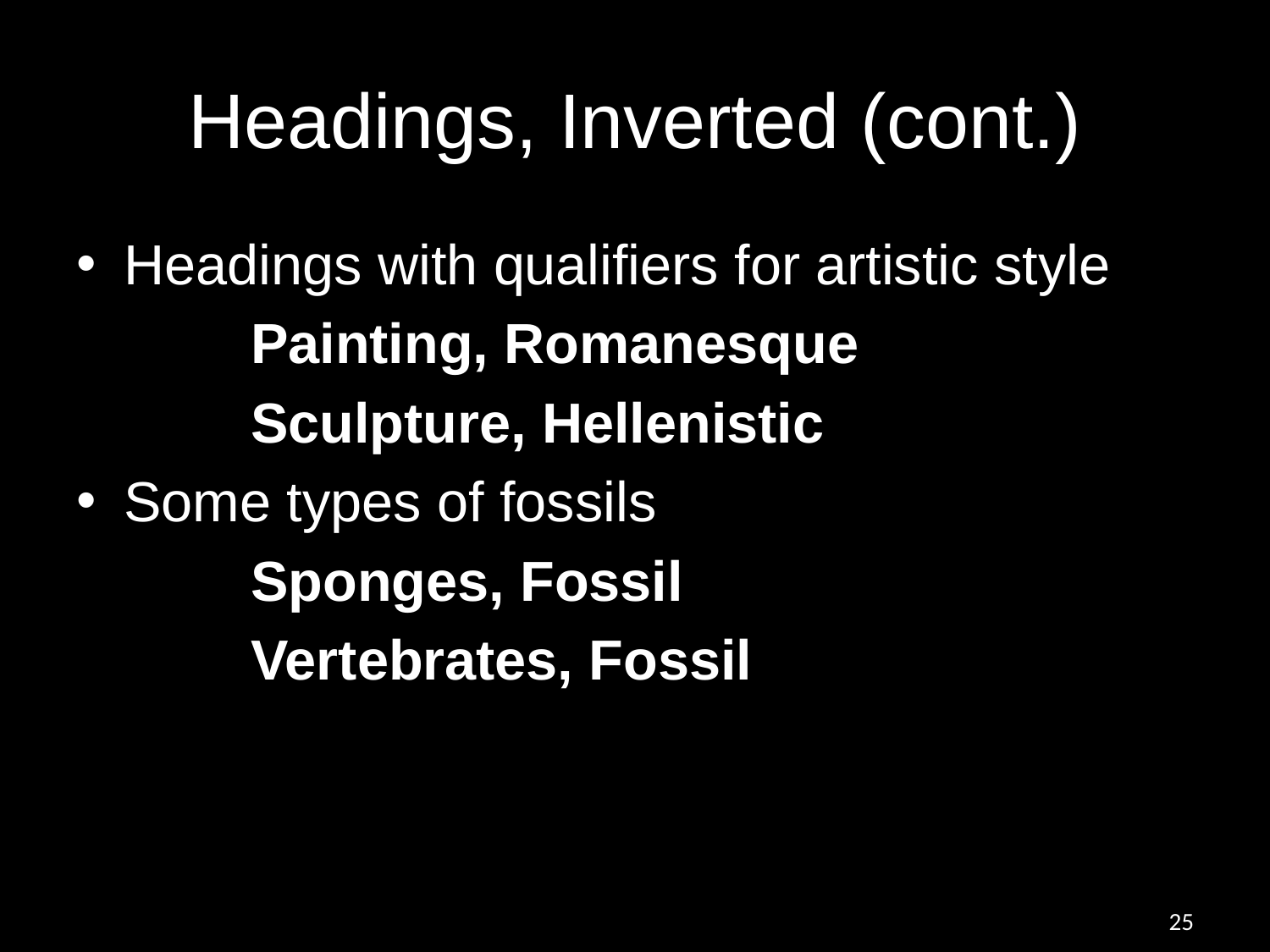

# Headings, Inverted (cont.)
Headings with qualifiers for artistic style
		Painting, Romanesque
		Sculpture, Hellenistic
Some types of fossils
		Sponges, Fossil
		Vertebrates, Fossil
25